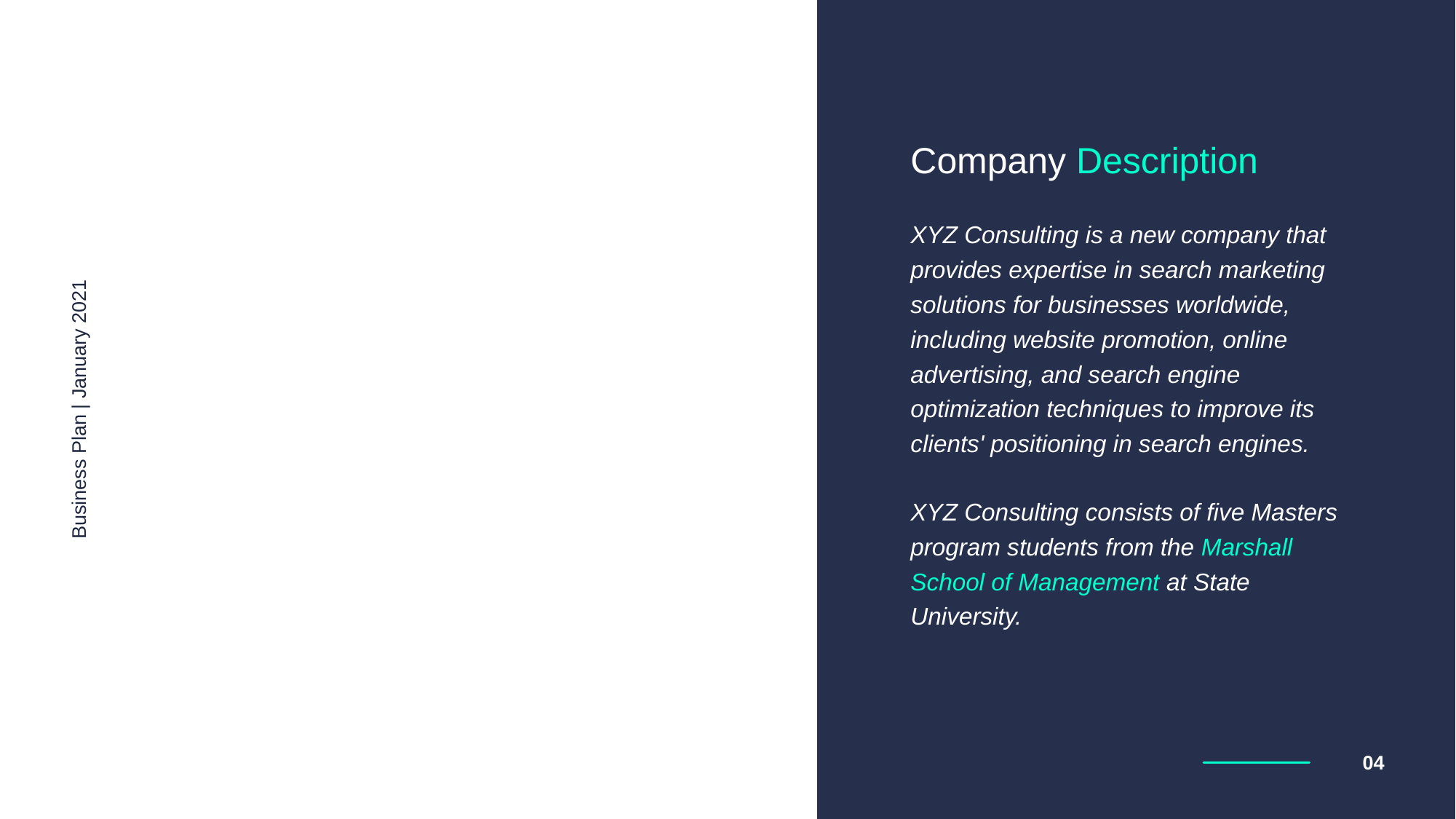

Company Description
XYZ Consulting is a new company that provides expertise in search marketing solutions for businesses worldwide, including website promotion, online advertising, and search engine optimization techniques to improve its clients' positioning in search engines.
Business Plan | January 2021
XYZ Consulting consists of five Masters program students from the Marshall School of Management at State University.
04